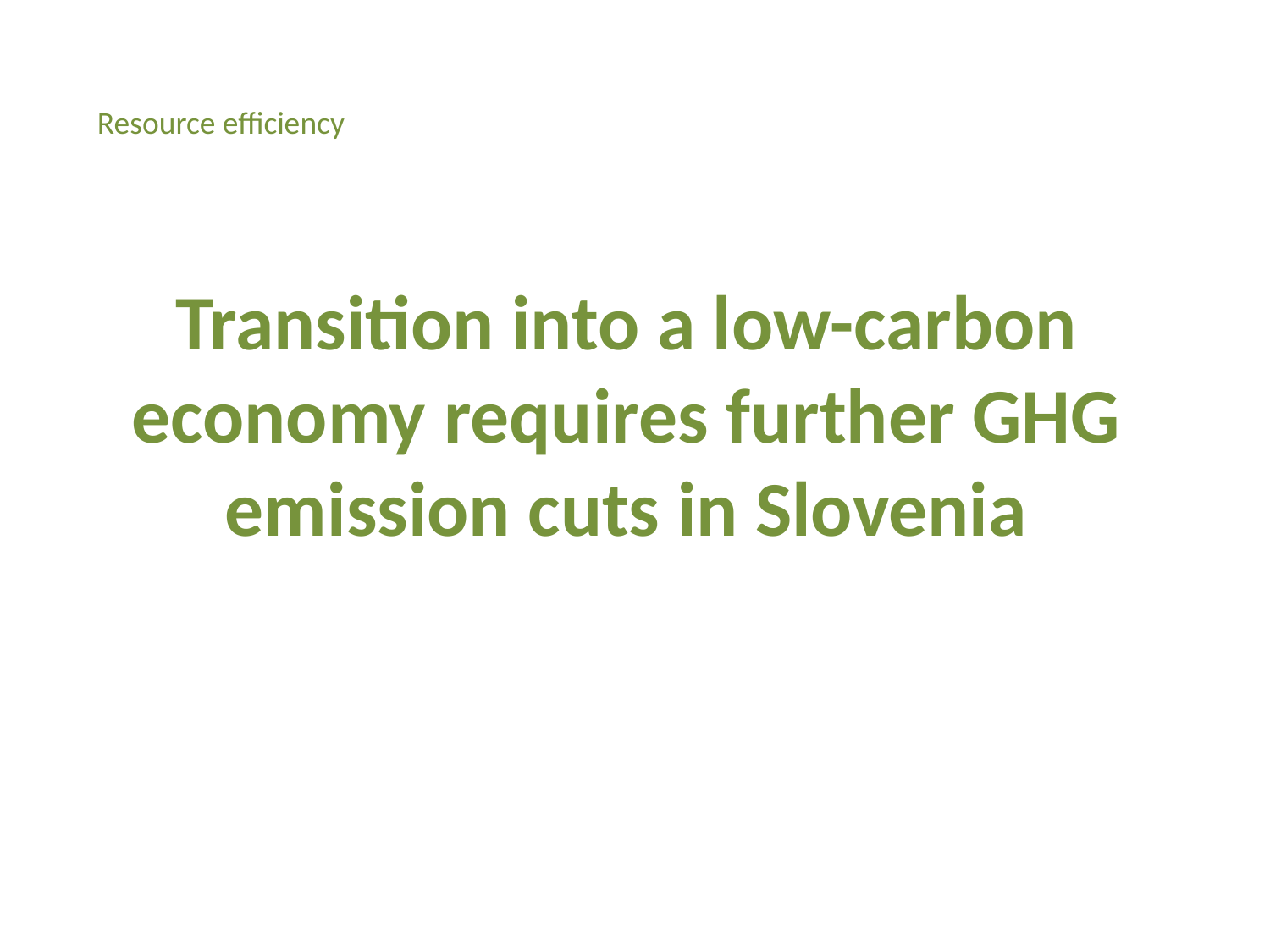

Resource efficiency
Transition into a low-carbon economy requires further GHG emission cuts in Slovenia